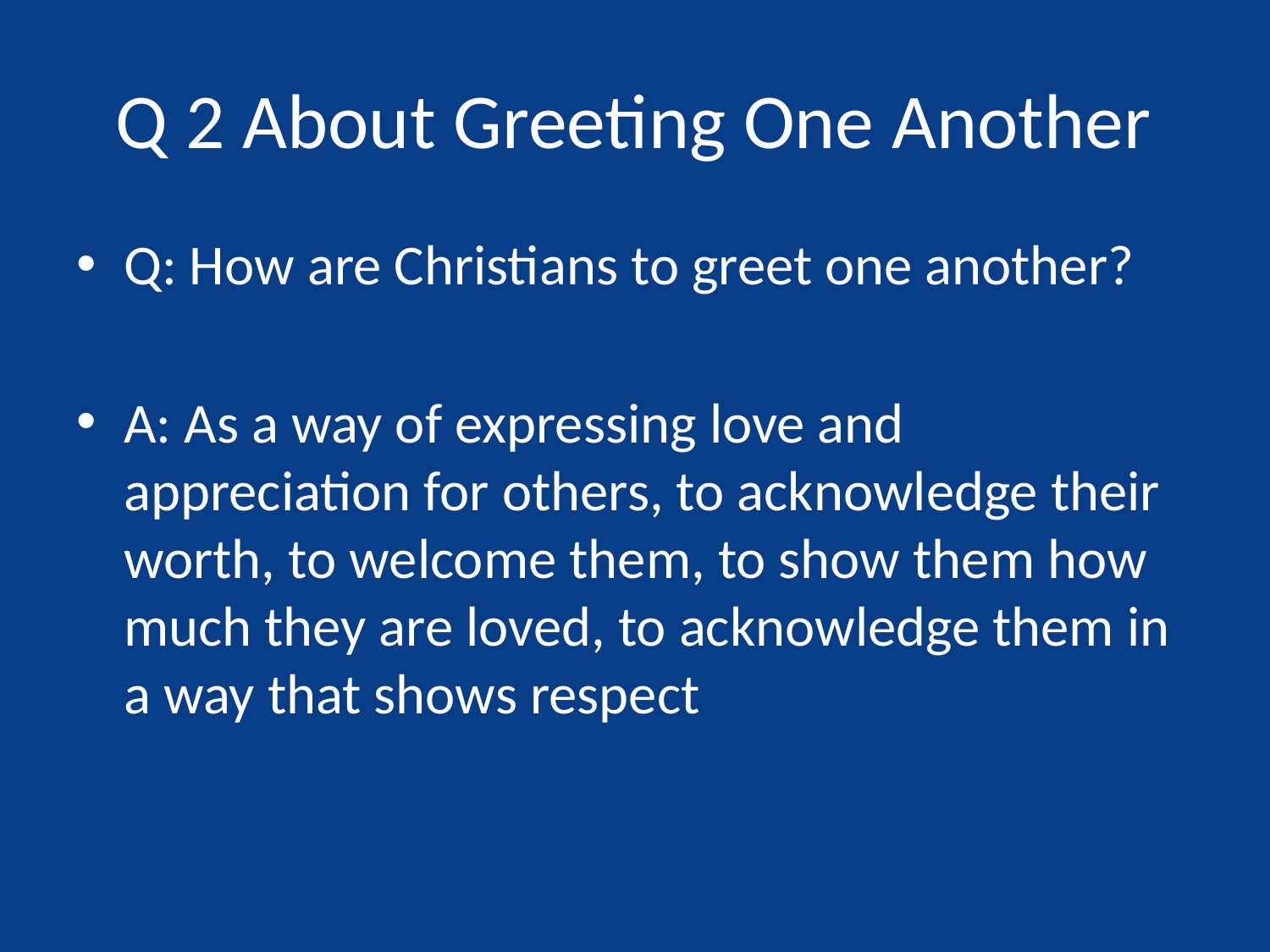

# Q 2 About Greeting One Another
Q: How are Christians to greet one another?

A: As a way of expressing love and appreciation for others, to acknowledge their worth, to welcome them, to show them how much they are loved, to acknowledge them in a way that shows respect